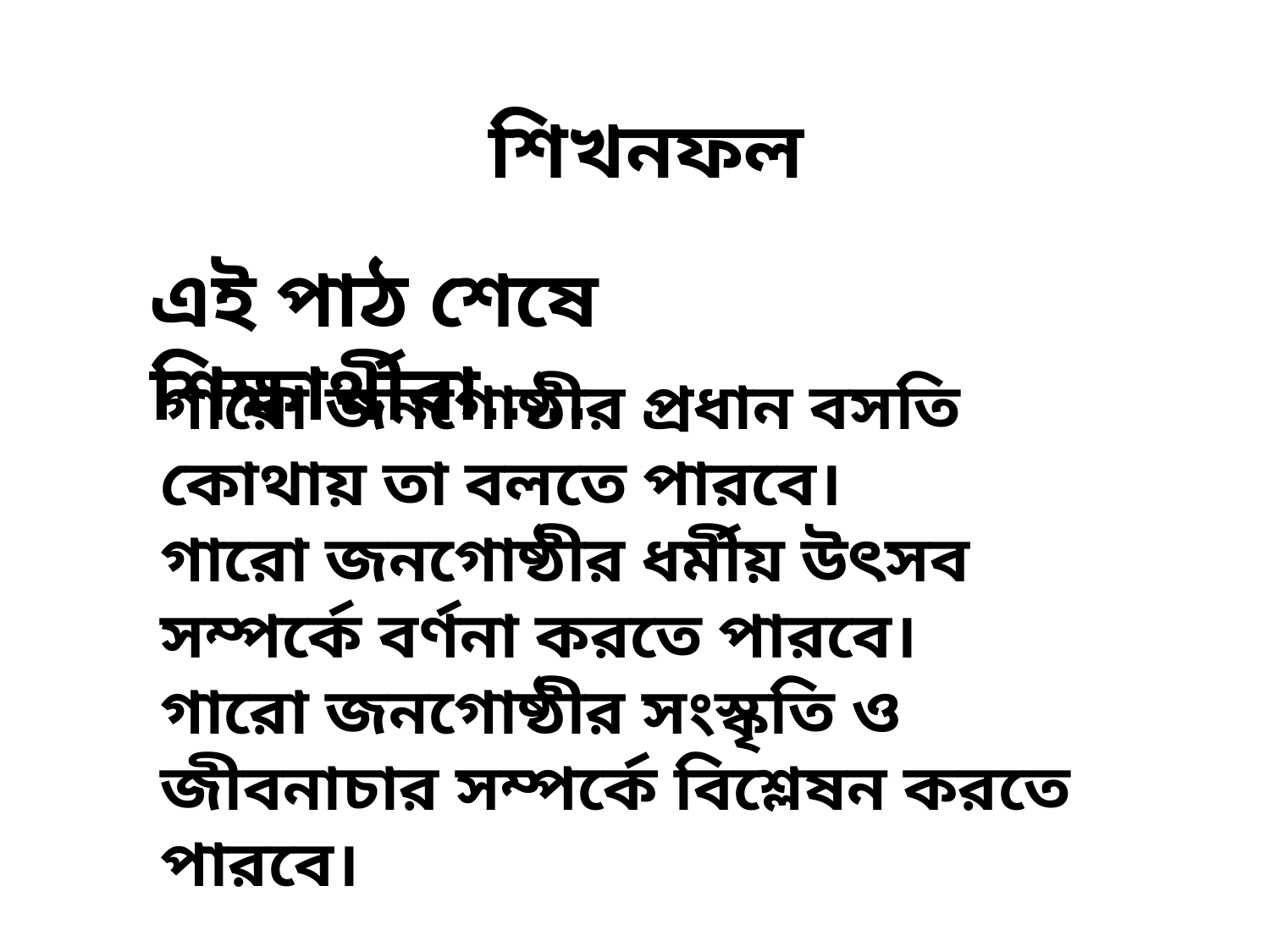

শিখনফল
এই পাঠ শেষে শিক্ষার্থীরা.....
গারো জনগোষ্ঠীর প্রধান বসতি কোথায় তা বলতে পারবে।
গারো জনগোষ্ঠীর ধর্মীয় উৎসব সম্পর্কে বর্ণনা করতে পারবে।
গারো জনগোষ্ঠীর সংস্কৃতি ও জীবনাচার সম্পর্কে বিশ্লেষন করতে পারবে।